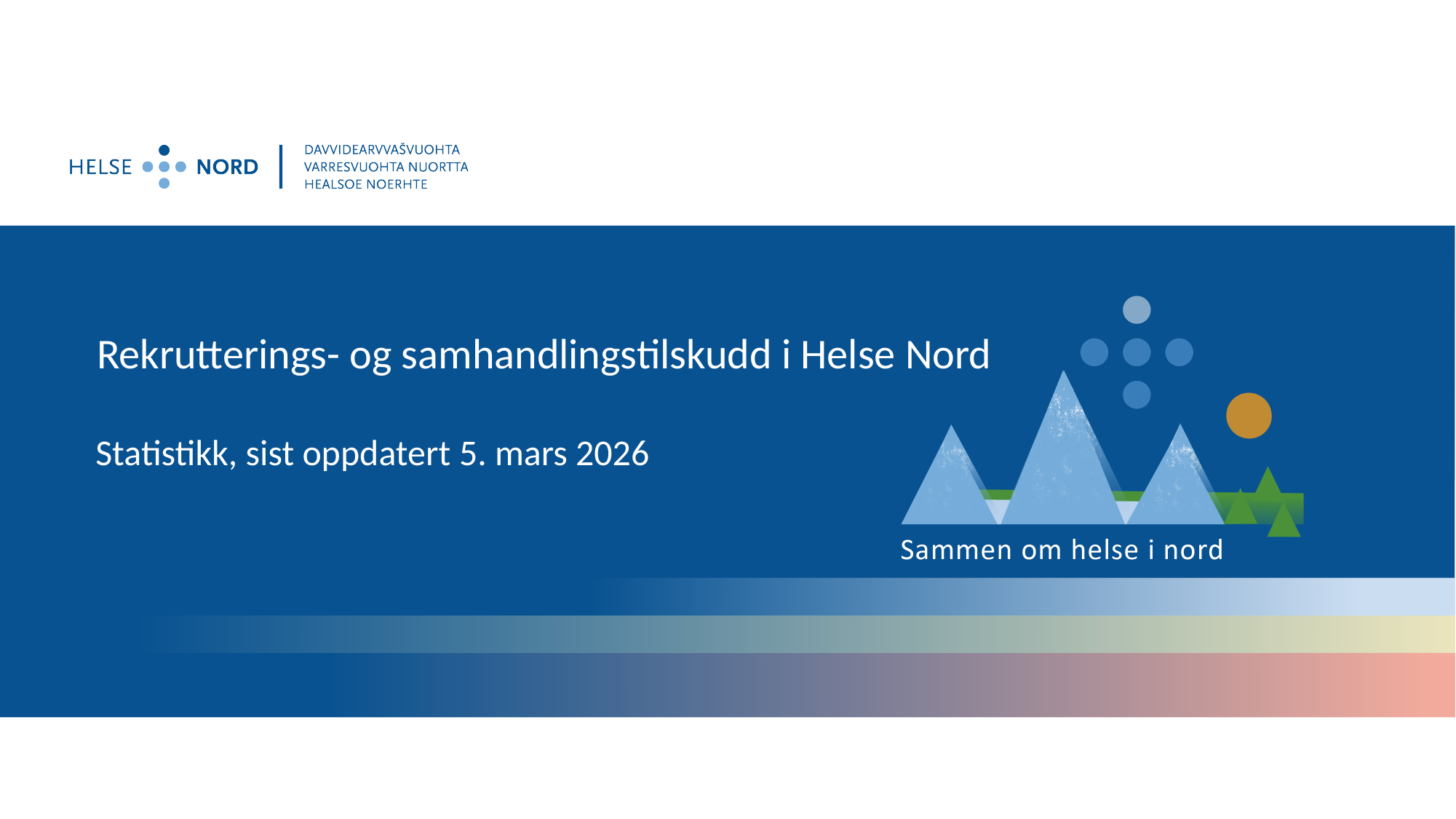

# Rekrutterings- og samhandlingstilskudd i Helse Nord
Statistikk, sist oppdatert 5. mars 2026